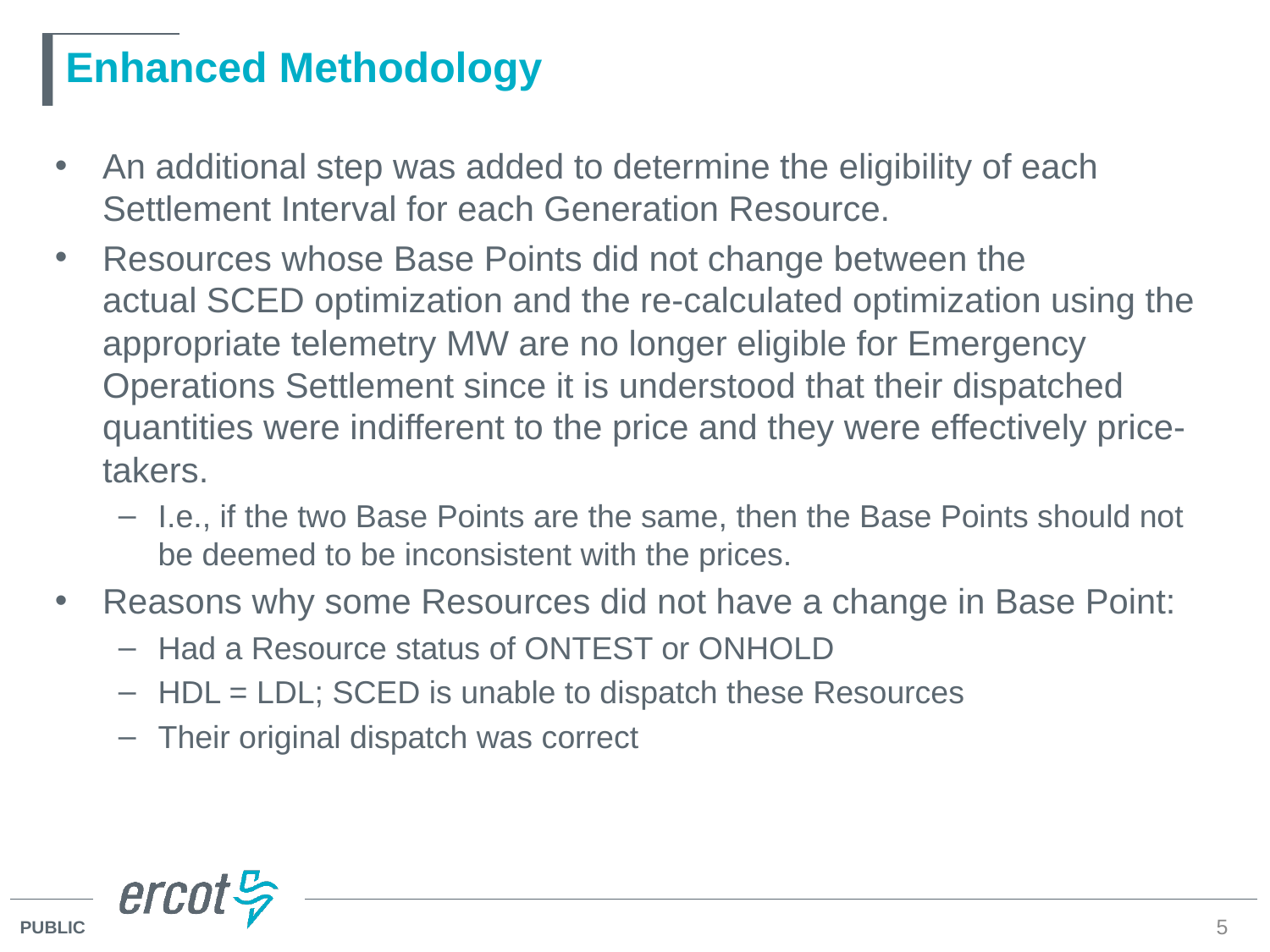

# Enhanced Methodology
An additional step was added to determine the eligibility of each Settlement Interval for each Generation Resource.
Resources whose Base Points did not change between the actual SCED optimization and the re-calculated optimization using the appropriate telemetry MW are no longer eligible for Emergency Operations Settlement since it is understood that their dispatched quantities were indifferent to the price and they were effectively price-takers.
I.e., if the two Base Points are the same, then the Base Points should not be deemed to be inconsistent with the prices.
Reasons why some Resources did not have a change in Base Point:
Had a Resource status of ONTEST or ONHOLD
HDL = LDL; SCED is unable to dispatch these Resources
Their original dispatch was correct

5